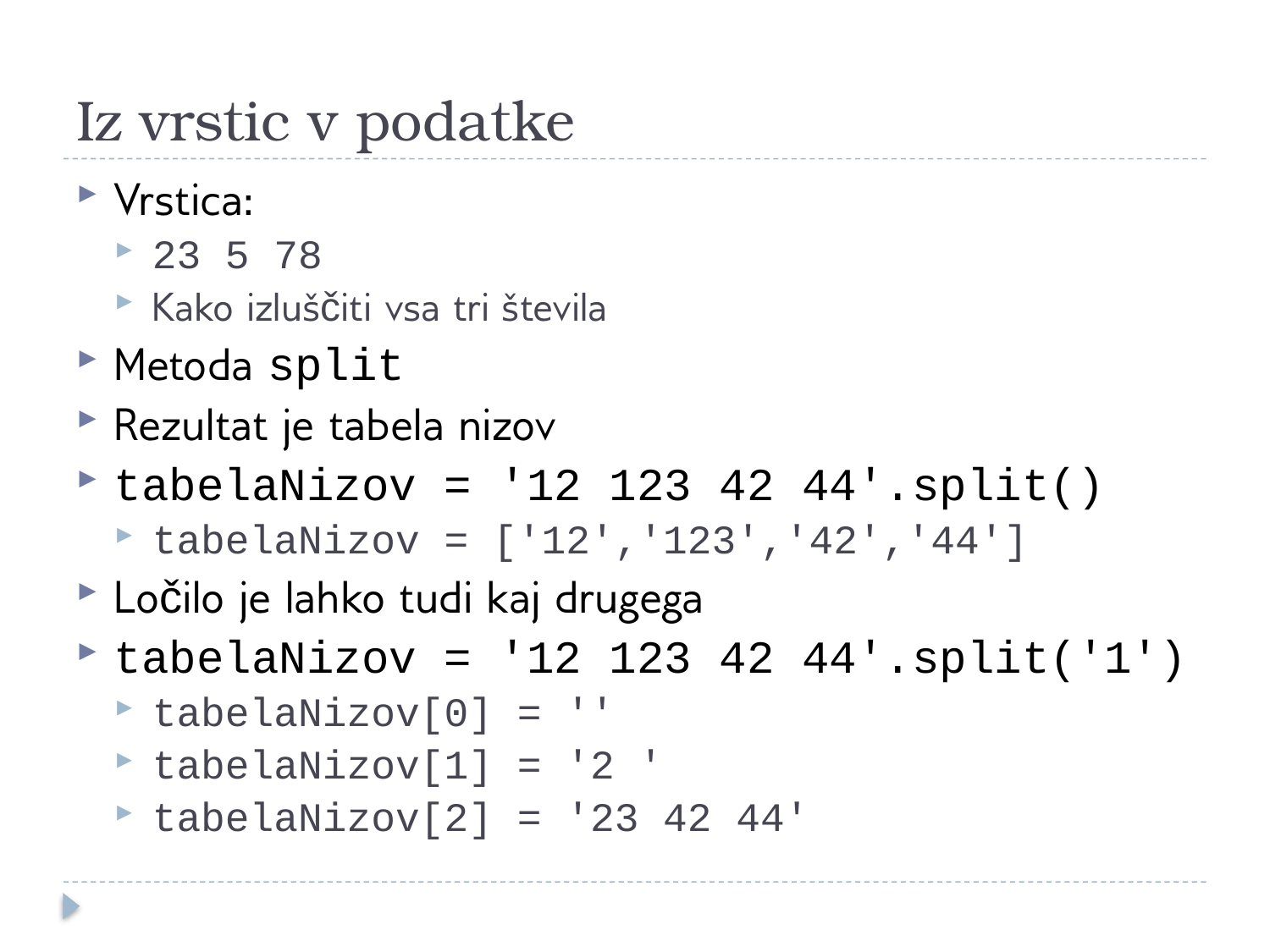

# Iz vrstic v podatke
Vrstica:
23 5 78
Kako izluščiti vsa tri števila
Metoda split
Rezultat je tabela nizov
tabelaNizov = '12 123 42 44'.split()
tabelaNizov = ['12','123','42','44']
Ločilo je lahko tudi kaj drugega
tabelaNizov = '12 123 42 44'.split('1')
tabelaNizov[0] = ''
tabelaNizov[1] = '2 '
tabelaNizov[2] = '23 42 44'